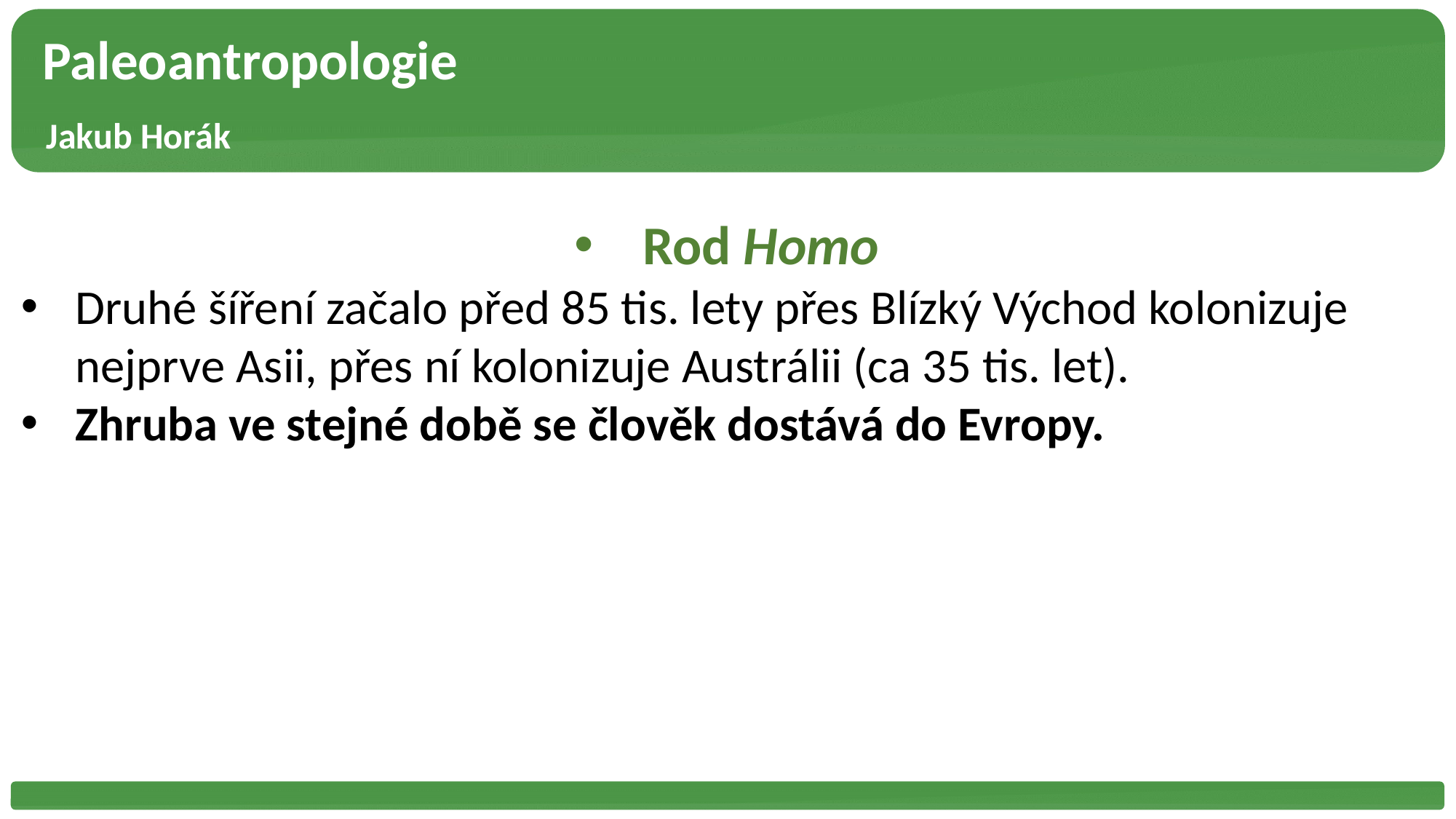

Paleoantropologie
  Jakub Horák
Rod Homo
Druhé šíření začalo před 85 tis. lety přes Blízký Východ kolonizuje nejprve Asii, přes ní kolonizuje Austrálii (ca 35 tis. let).
Zhruba ve stejné době se člověk dostává do Evropy.